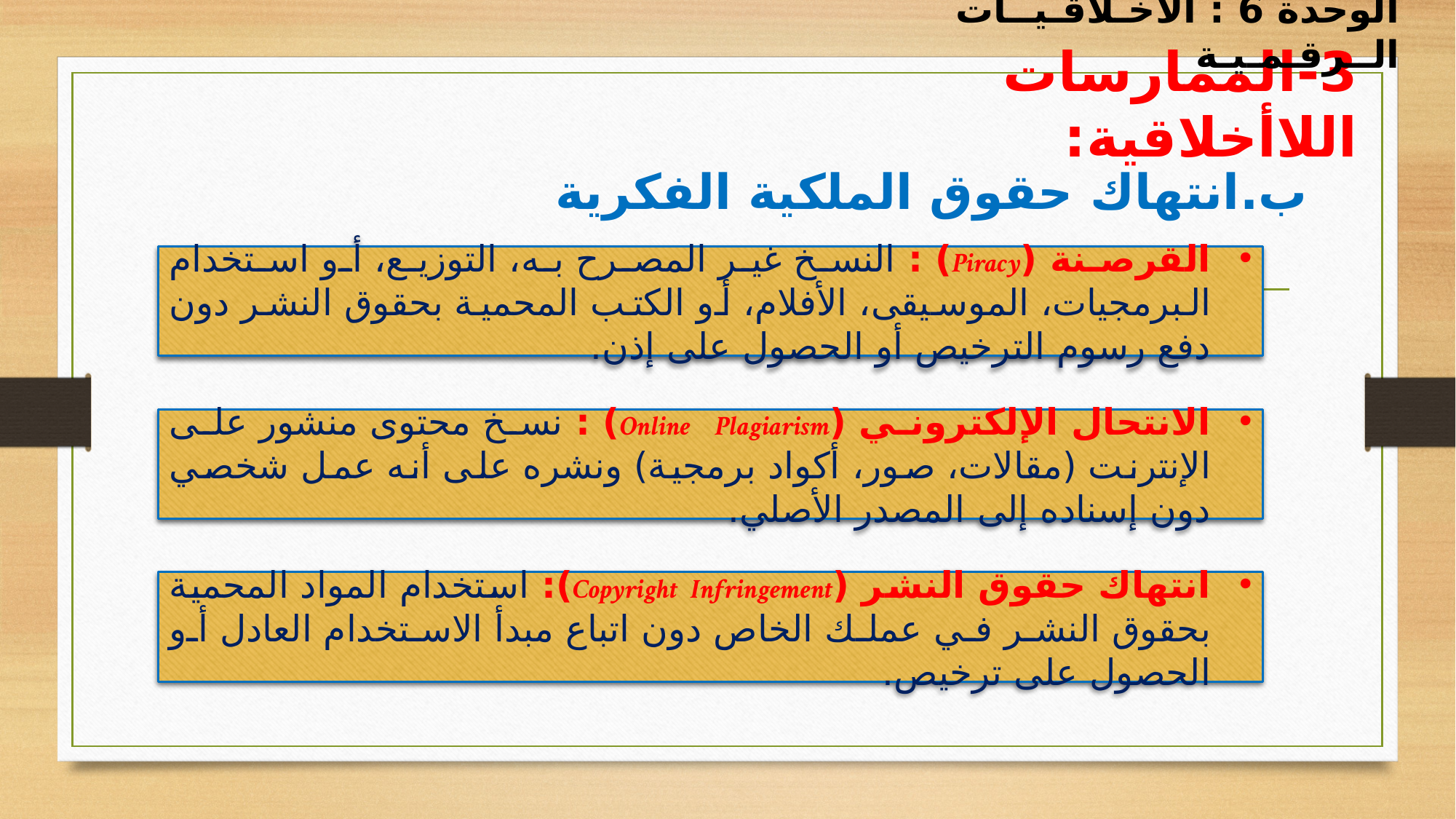

الوحدة 6 : الأخـلاقـيــات الــرقـمـيـة
3-	الممارسات اللاأخلاقية:
ب‌.	انتهاك حقوق الملكية الفكرية
القرصنة (Piracy) : النسخ غير المصرح به، التوزيع، أو استخدام البرمجيات، الموسيقى، الأفلام، أو الكتب المحمية بحقوق النشر دون دفع رسوم الترخيص أو الحصول على إذن.
الانتحال الإلكتروني (Online Plagiarism) : نسخ محتوى منشور على الإنترنت (مقالات، صور، أكواد برمجية) ونشره على أنه عمل شخصي دون إسناده إلى المصدر الأصلي.
انتهاك حقوق النشر (Copyright Infringement): استخدام المواد المحمية بحقوق النشر في عملك الخاص دون اتباع مبدأ الاستخدام العادل أو الحصول على ترخيص.